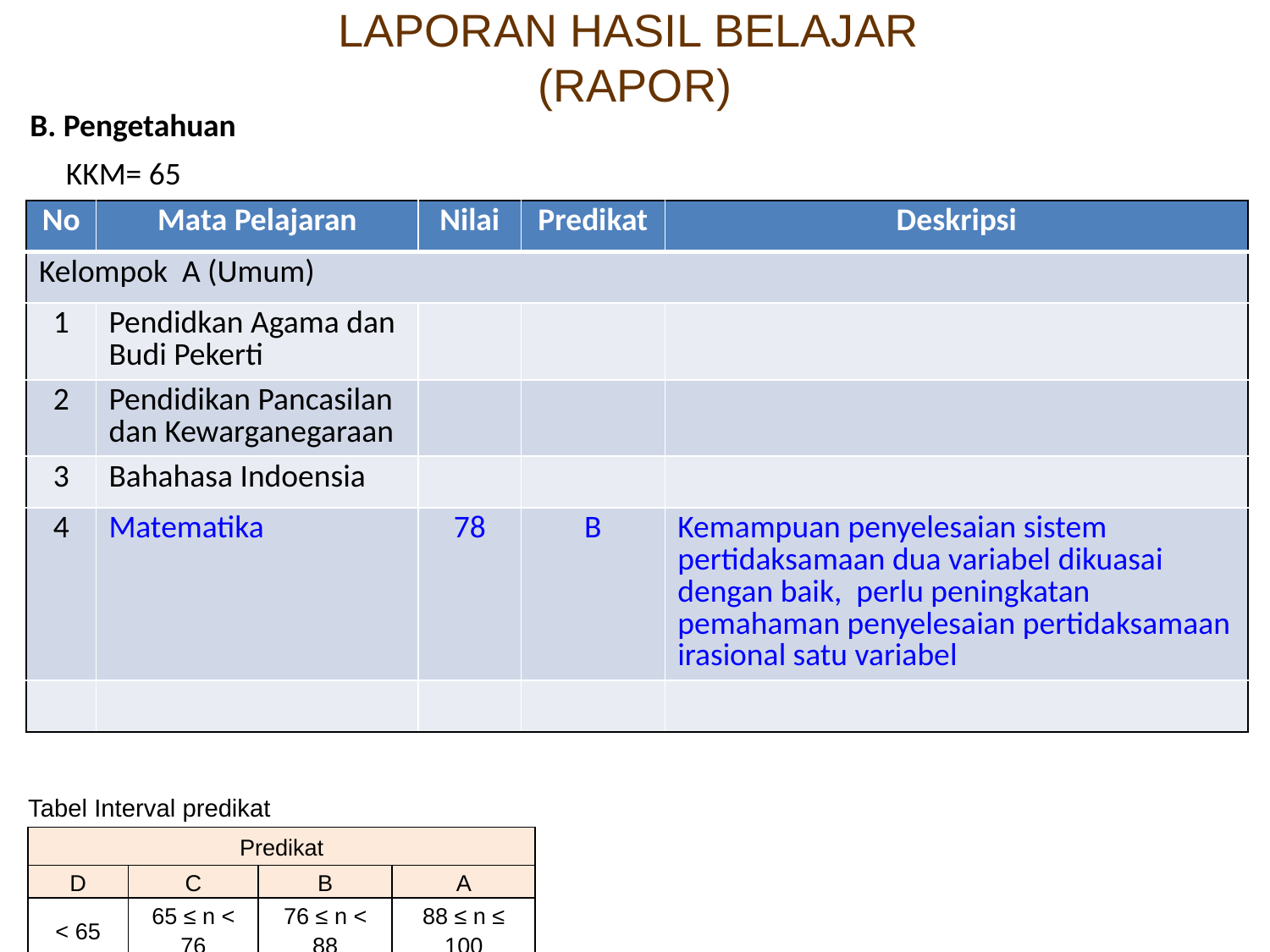

# LAPORAN HASIL BELAJAR (RAPOR)
B. Pengetahuan
     KKM= 65
| No | Mata Pelajaran | Nilai | Predikat | Deskripsi |
| --- | --- | --- | --- | --- |
| Kelompok A (Umum) |  |  |  |  |
| 1 | Pendidkan Agama dan Budi Pekerti |  |  |  |
| 2 | Pendidikan Pancasilan dan Kewarganegaraan |  |  |  |
| 3 | Bahahasa Indoensia |  |  |  |
| 4 | Matematika | 78 | B | Kemampuan penyelesaian sistem pertidaksamaan dua variabel dikuasai dengan baik, perlu peningkatan pemahaman penyelesaian pertidaksamaan irasional satu variabel |
|  |  |  |  |  |
Tabel Interval predikat
| Predikat |  |  |  |
| --- | --- | --- | --- |
| D | C | B | A |
| < 65 | 65 ≤ n < 76 | 76 ≤ n < 88 | 88 ≤ n ≤ 100 |